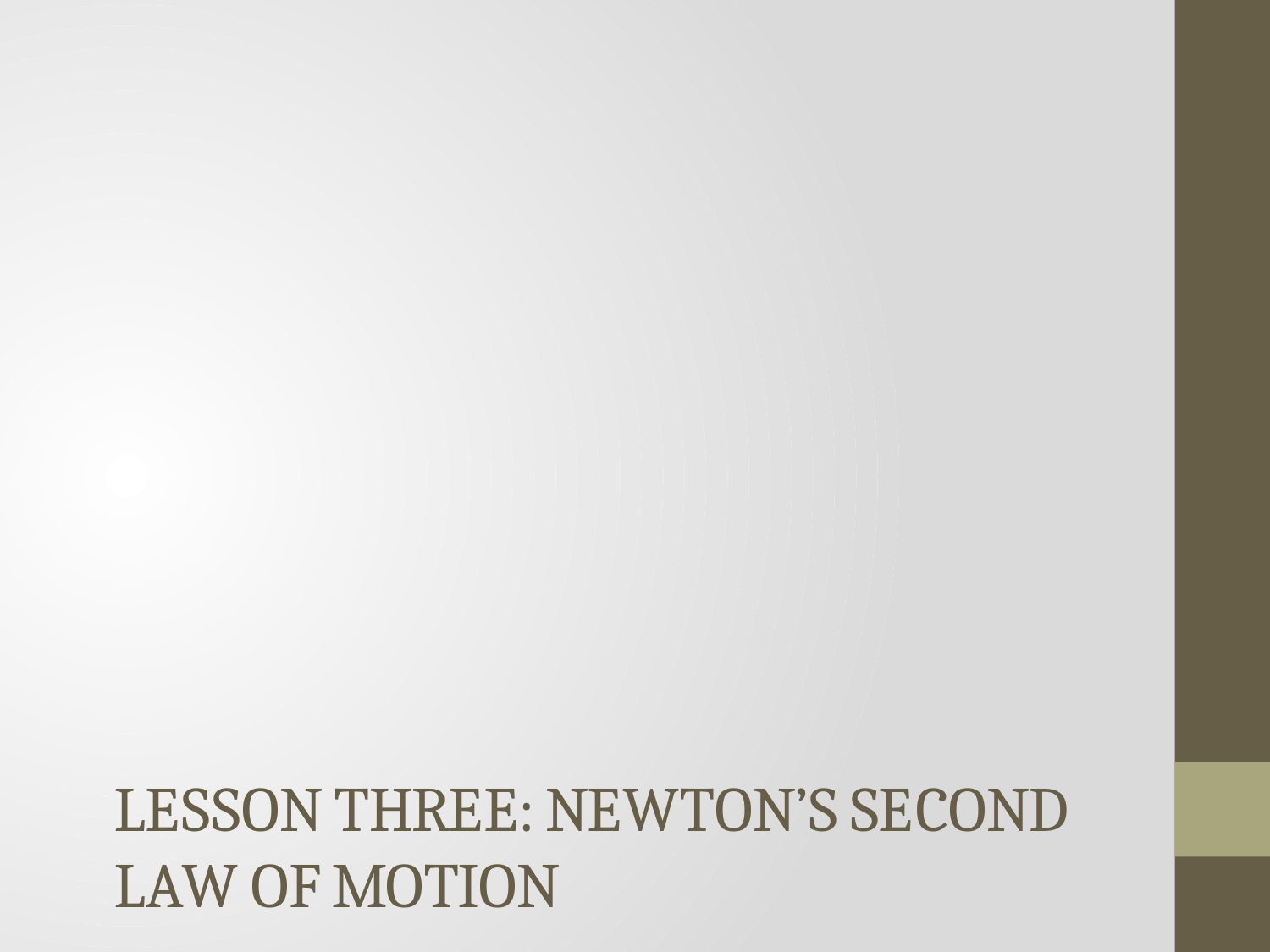

# Lesson three: Newton’s second law of motion